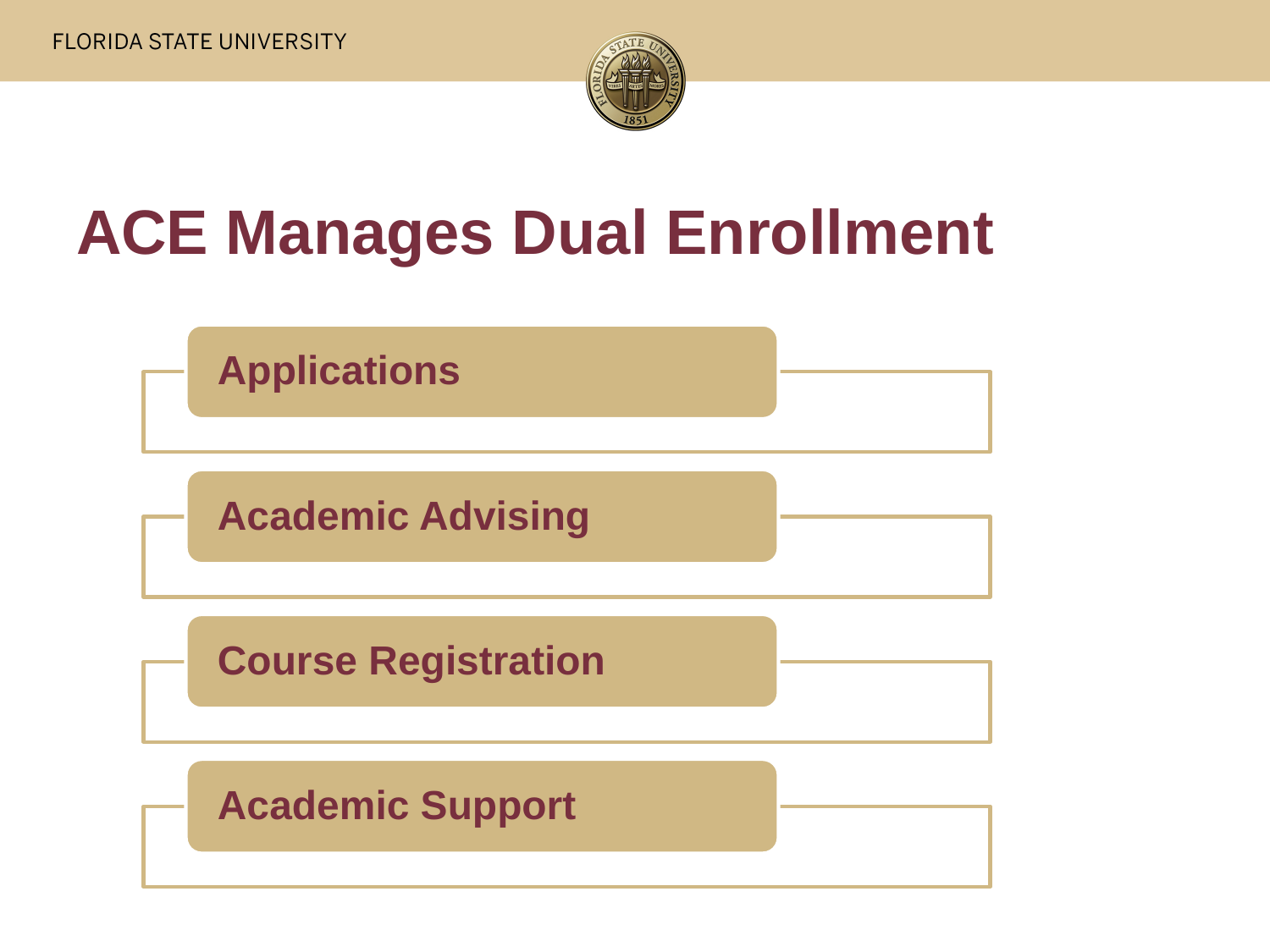

# ACE Manages Dual Enrollment
Applications
Academic Advising
Course Registration
Academic Support